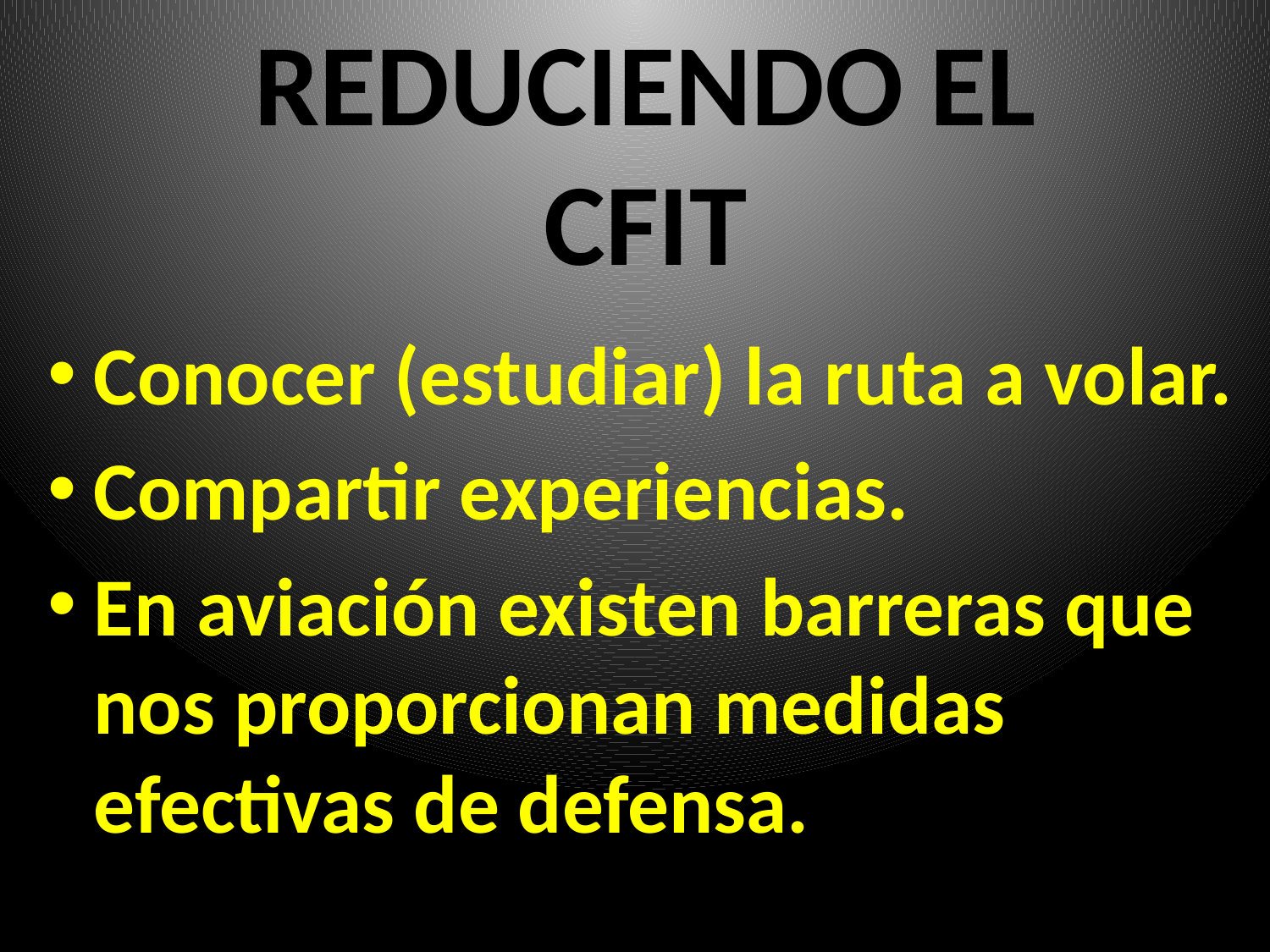

# REDUCIENDO EL CFIT
Conocer (estudiar) la ruta a volar.
Compartir experiencias.
En aviación existen barreras que nos proporcionan medidas efectivas de defensa.